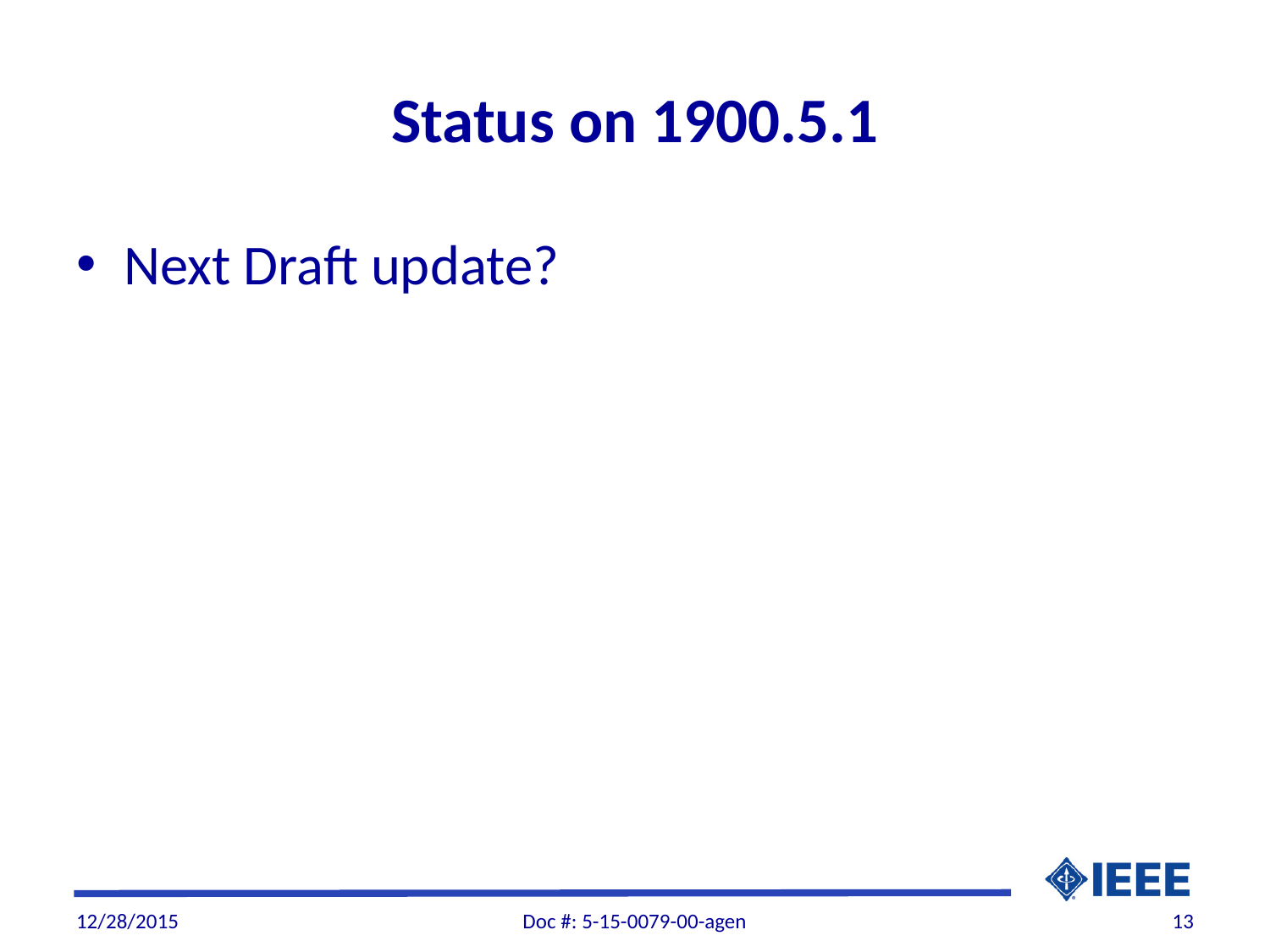

# Status on 1900.5.1
Next Draft update?
12/28/2015
Doc #: 5-15-0079-00-agen
13